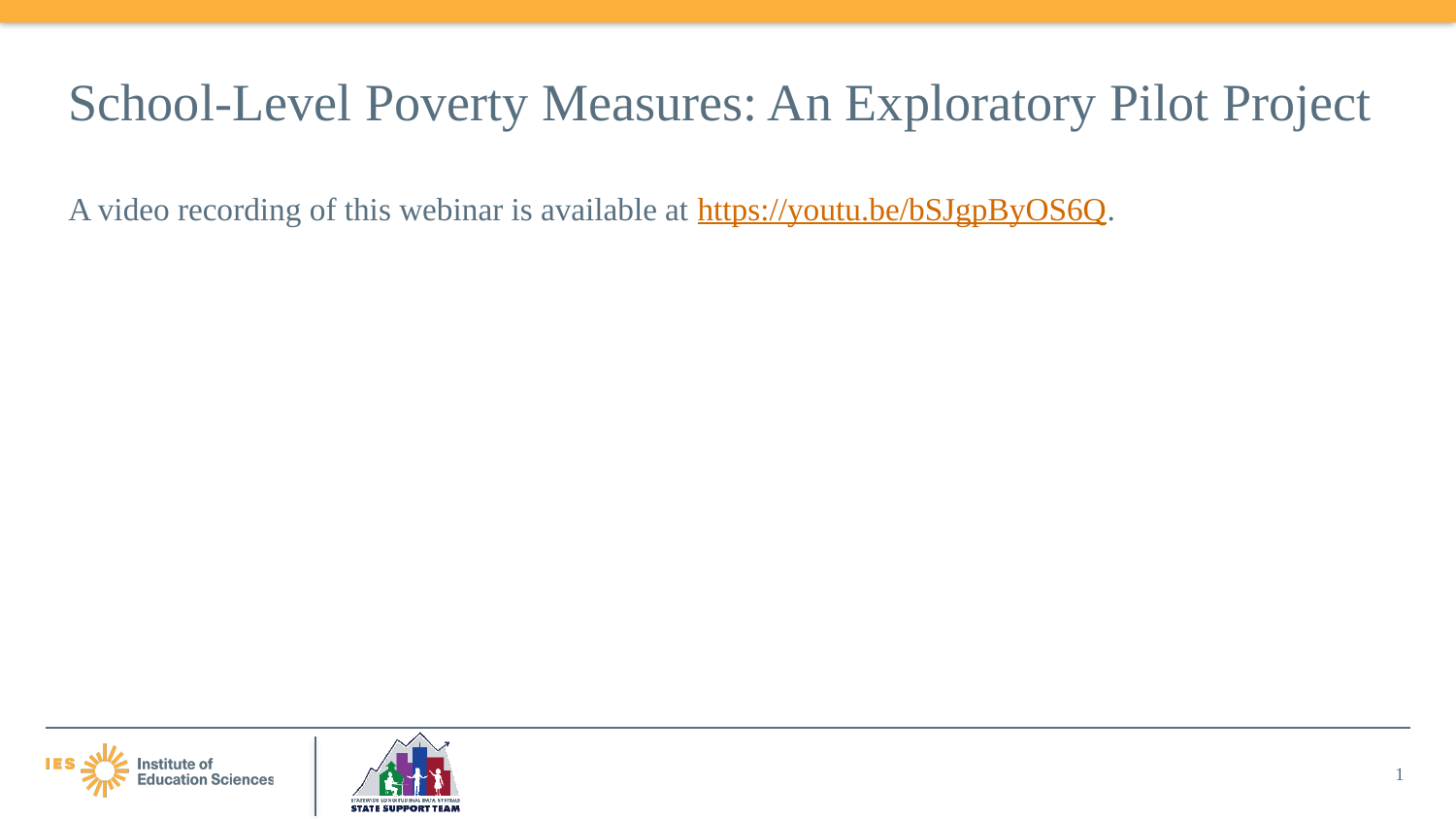

# School-Level Poverty Measures: An Exploratory Pilot Project
A video recording of this webinar is available at https://youtu.be/bSJgpByOS6Q.
1